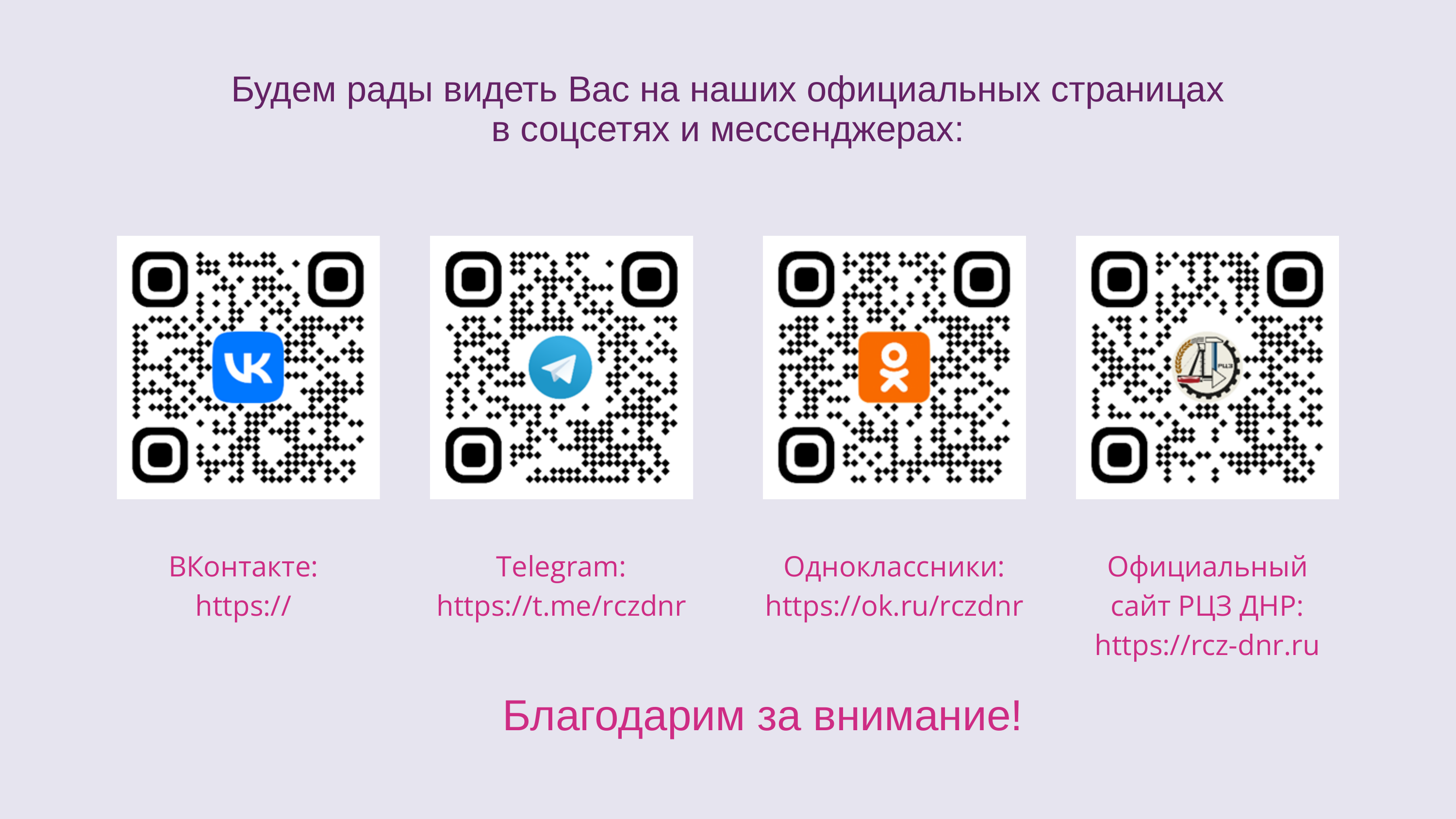

Будем рады видеть Вас на наших официальных страницах в соцсетях и мессенджерах:

ВКонтакте: https://
Telegram: https://t.me/rczdnr
Одноклассники: https://ok.ru/rczdnr
Официальный сайт РЦЗ ДНР: https://rcz-dnr.ru
Благодарим за внимание!